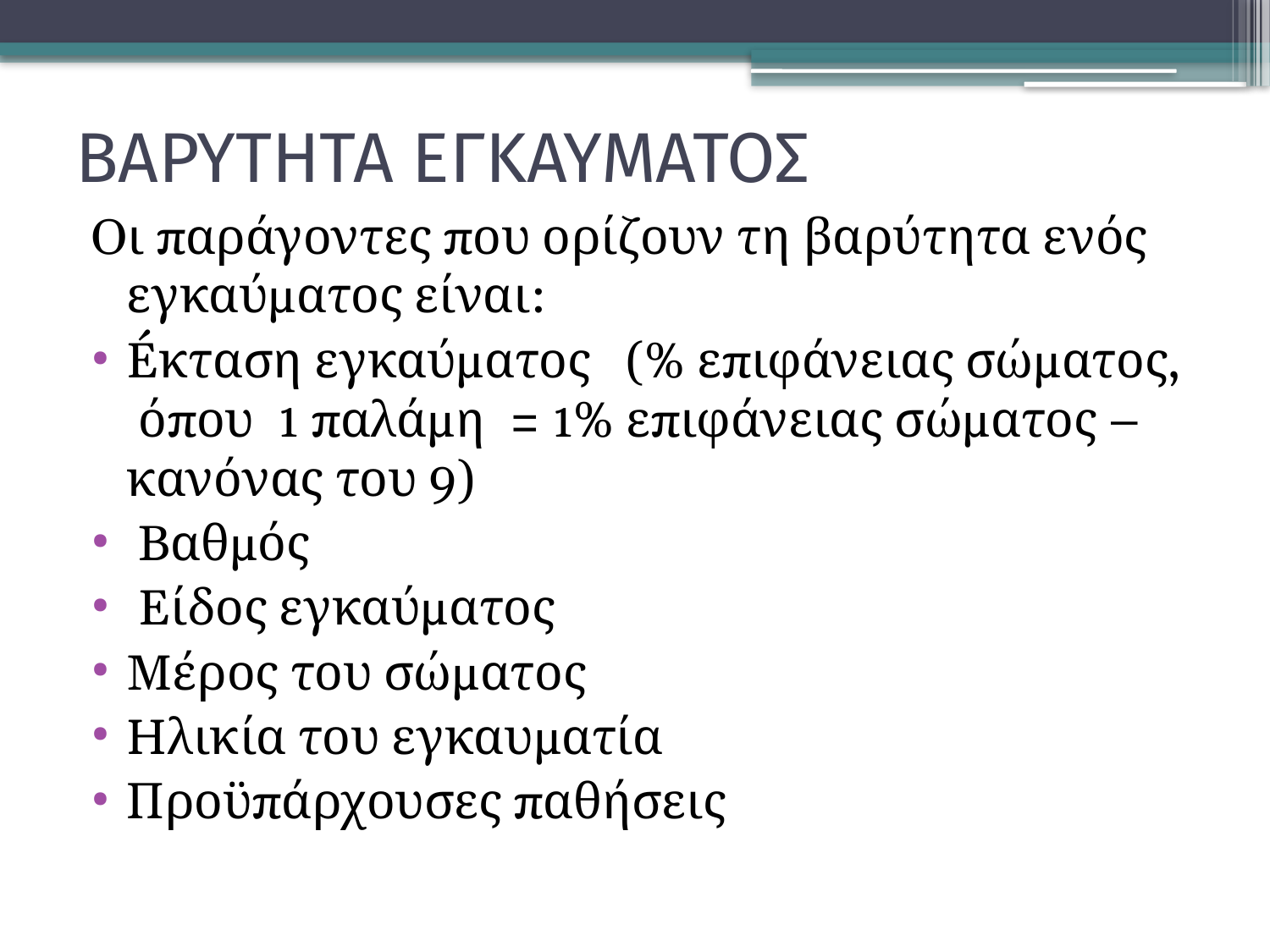

# ΒΑΡΥΤΗΤΑ ΕΓΚΑΥΜΑΤΟΣ
Οι παράγοντες που ορίζουν τη βαρύτητα ενός εγκαύματος είναι:
Έκταση εγκαύματος   (% επιφάνειας σώματος,  όπου  1 παλάμη  = 1% επιφάνειας σώματος – κανόνας του 9)
 Βαθμός
 Είδος εγκαύματος
Μέρος του σώματος
Ηλικία του εγκαυματία
Προϋπάρχουσες παθήσεις